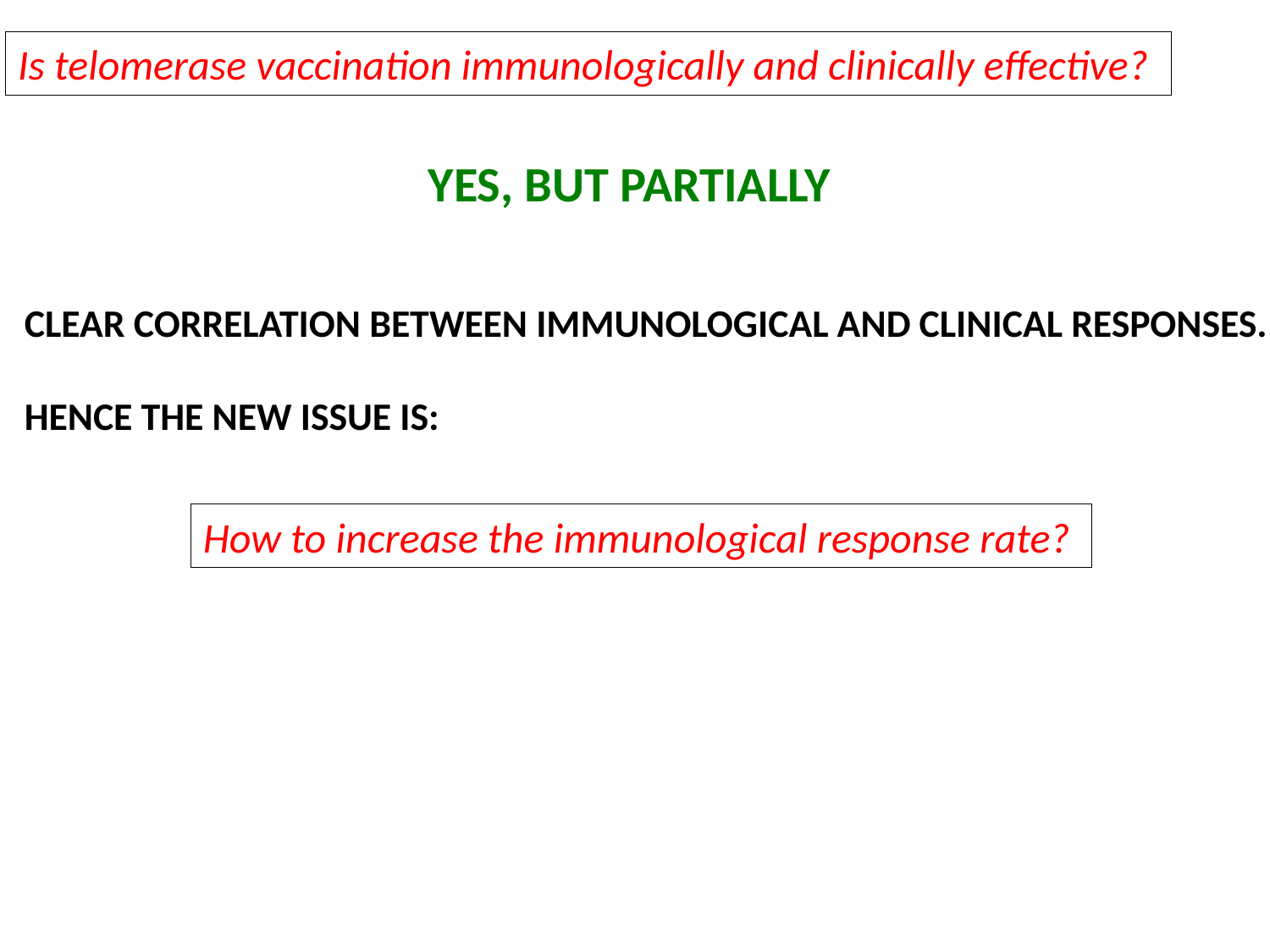

Is telomerase vaccination immunologically and clinically effective?
YES, BUT PARTIALLY
CLEAR CORRELATION BETWEEN IMMUNOLOGICAL AND CLINICAL RESPONSES.

HENCE THE NEW ISSUE IS:
How to increase the immunological response rate?